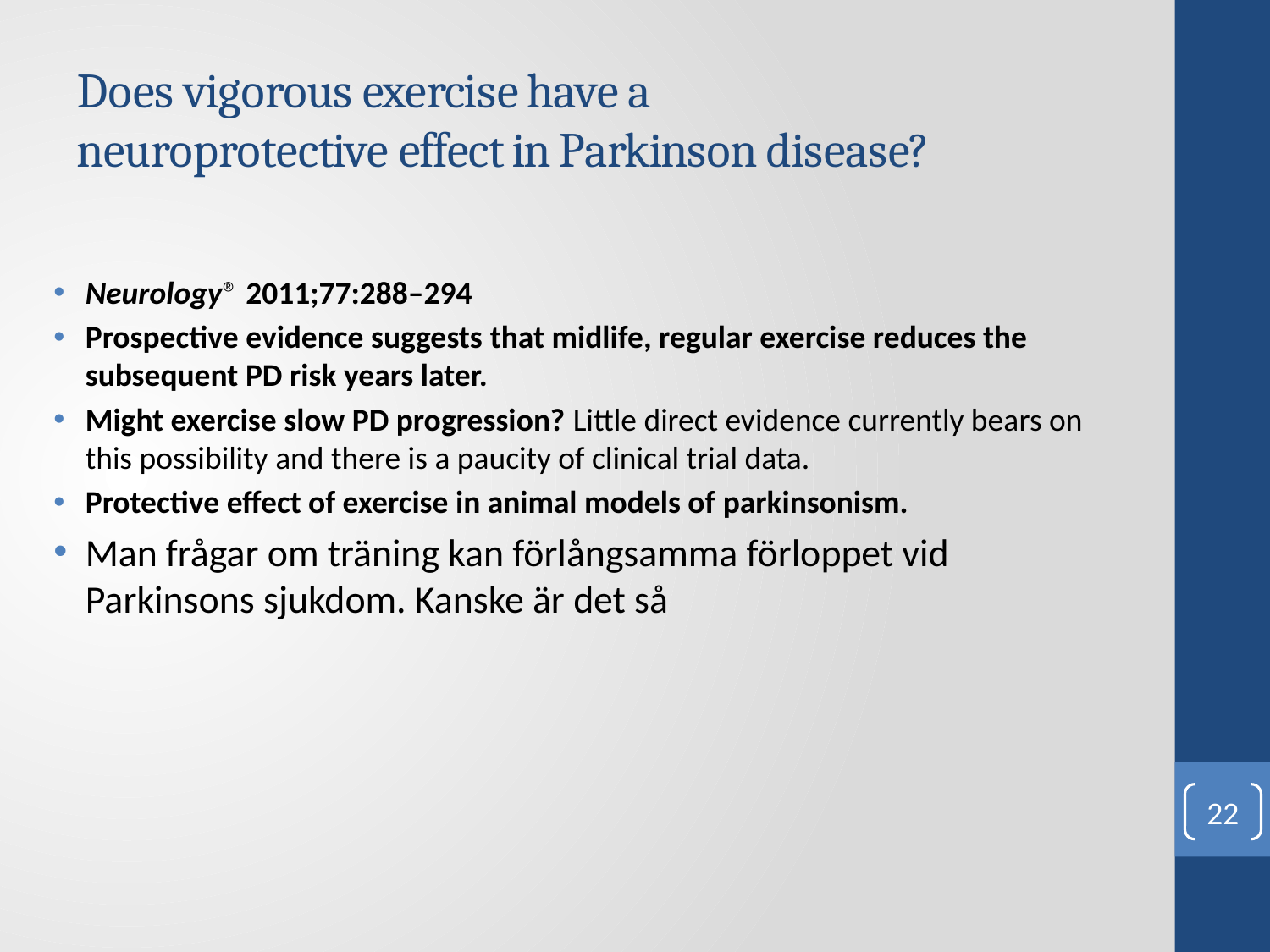

# Does vigorous exercise have a neuroprotective effect in Parkinson disease?
Neurology® 2011;77:288–294
Prospective evidence suggests that midlife, regular exercise reduces the subsequent PD risk years later.
Might exercise slow PD progression? Little direct evidence currently bears on this possibility and there is a paucity of clinical trial data.
Protective effect of exercise in animal models of parkinsonism.
Man frågar om träning kan förlångsamma förloppet vid Parkinsons sjukdom. Kanske är det så
22